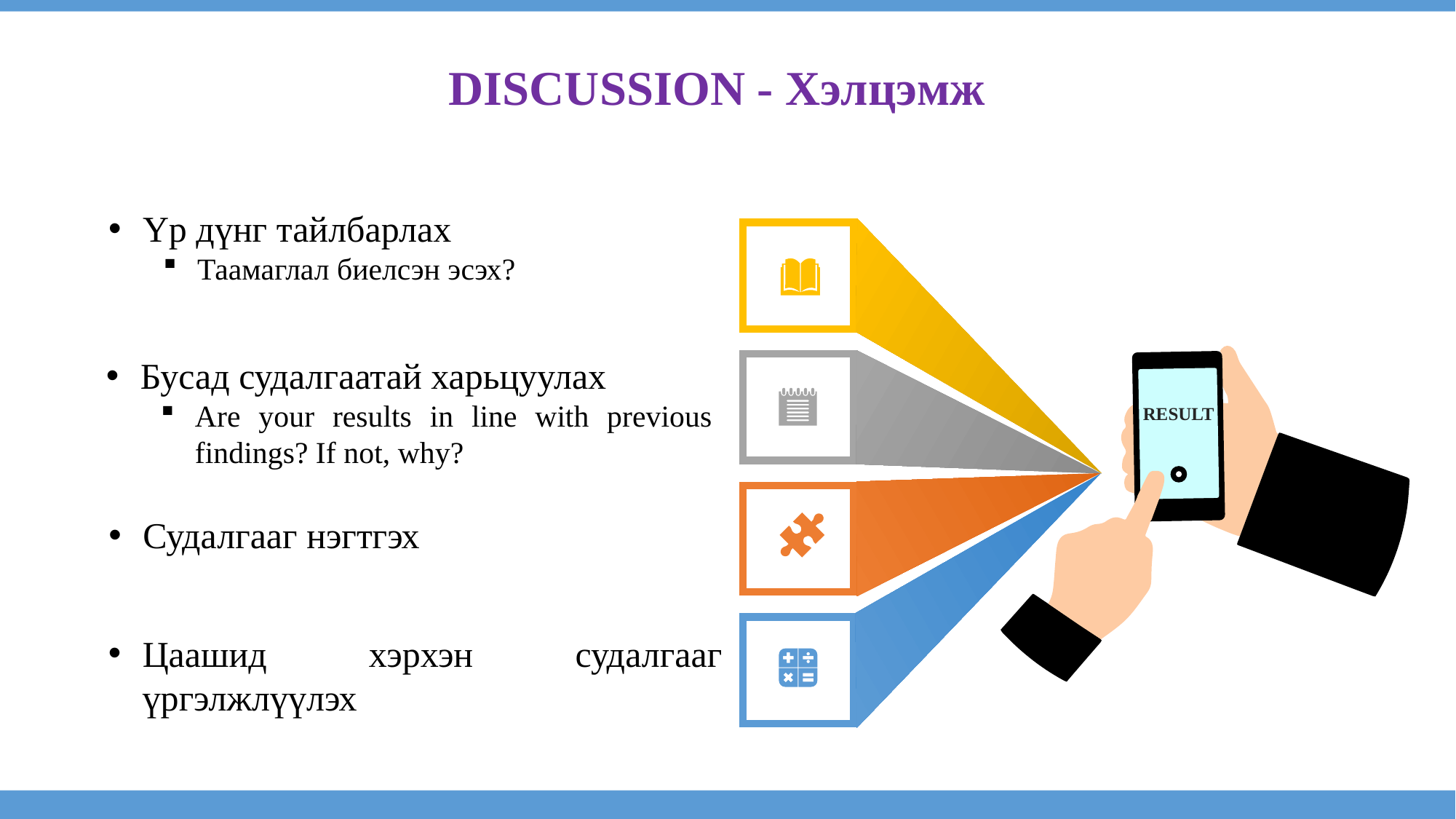

DISCUSSION - Хэлцэмж
Үр дүнг тайлбарлах
Таамаглал биелсэн эсэх?

RESULT
Бусад судалгаатай харьцуулах
Are your results in line with previous findings? If not, why?

Судалгааг нэгтгэх
Цаашид хэрхэн судалгааг үргэлжлүүлэх